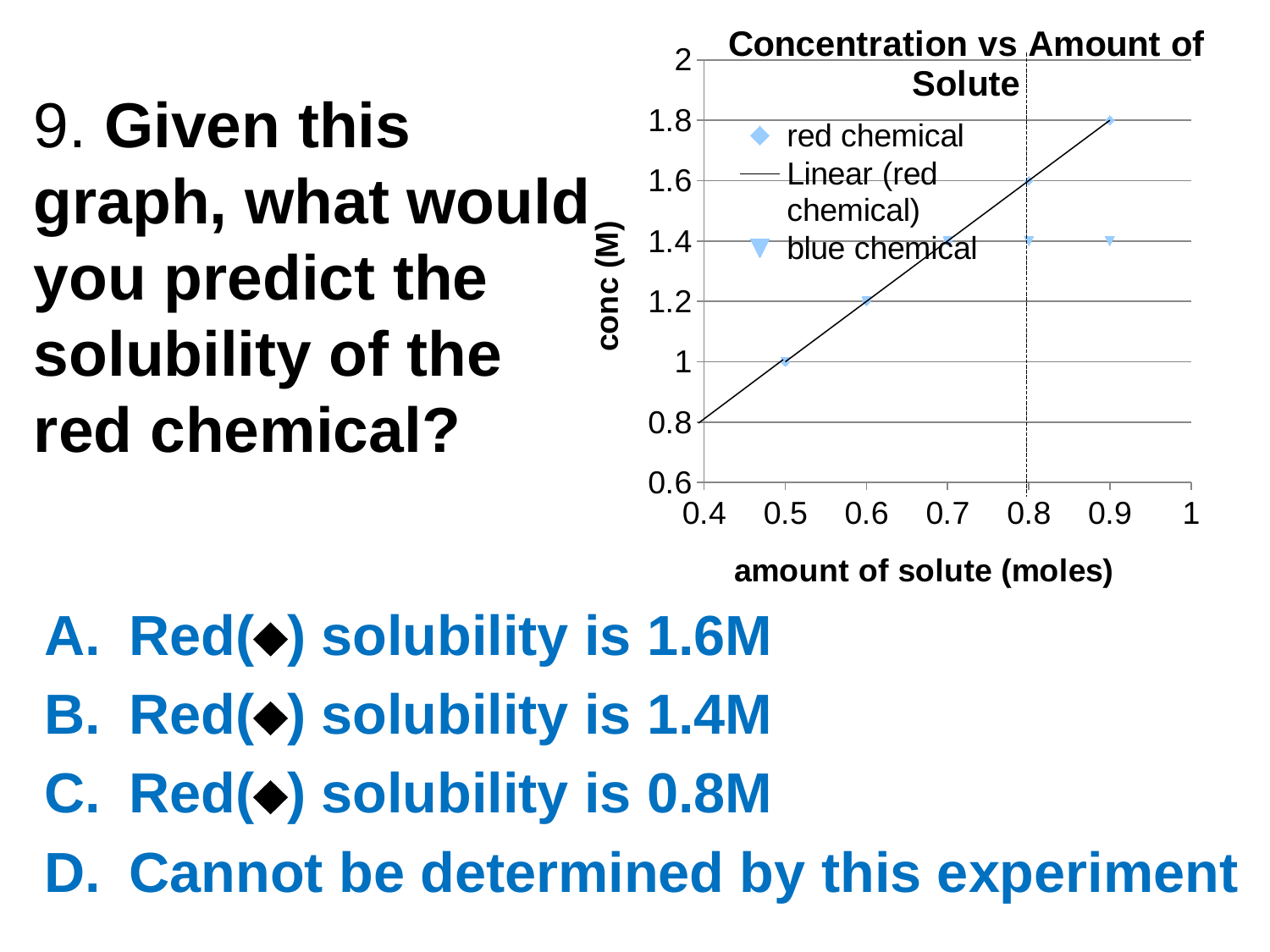

### Chart: Concentration vs Amount of Solute

| Category | red chemical | blue chemical |
|---|---|---|
# 9. Given this graph, what would you predict the solubility of the red chemical?
Red(♦) solubility is 1.6M
Red(♦) solubility is 1.4M
Red(♦) solubility is 0.8M
Cannot be determined by this experiment